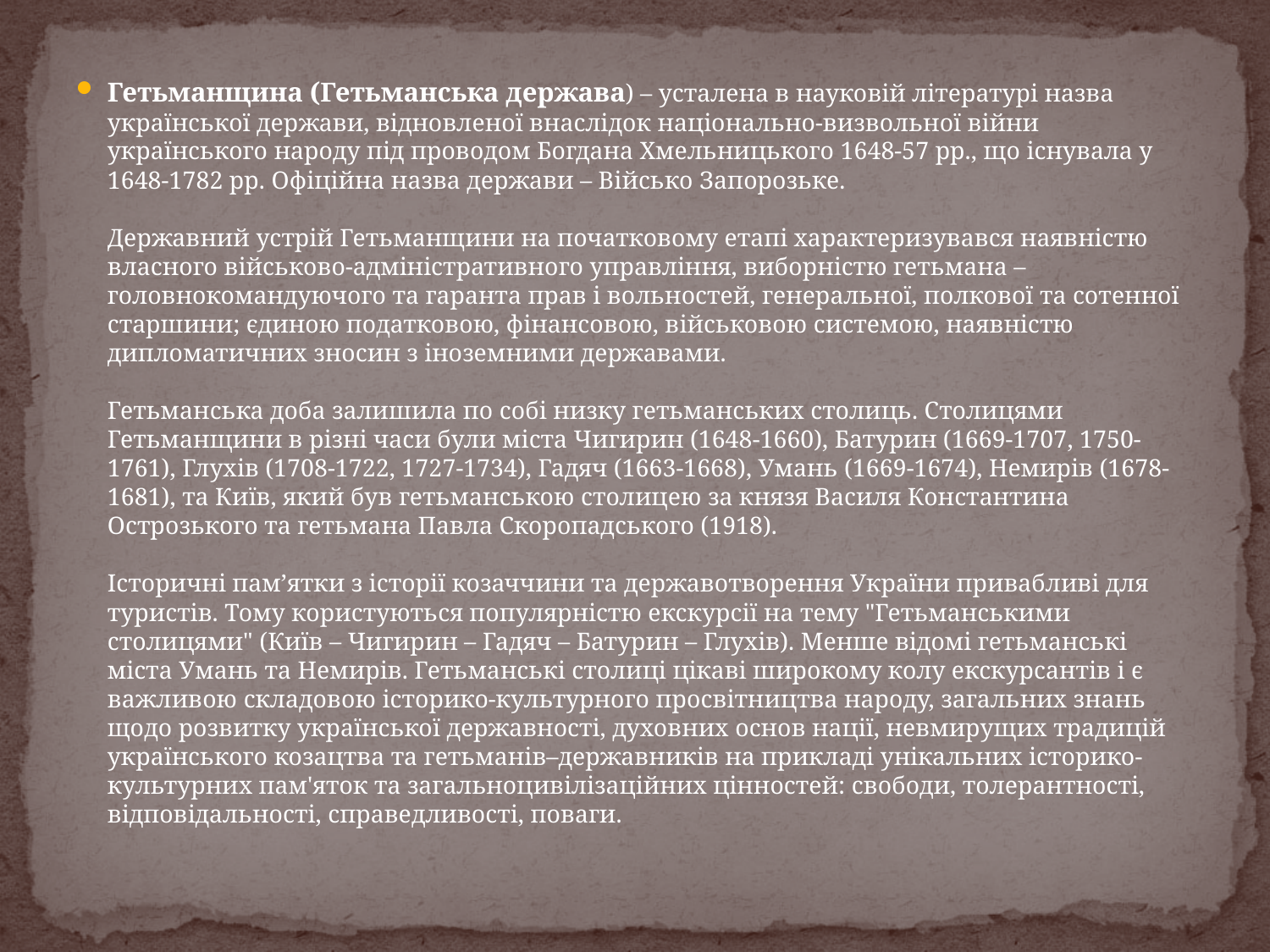

Гетьманщина (Гетьманська держава) – усталена в науковій літературі назва української держави, відновленої внаслідок національно-визвольної війни українського народу під проводом Богдана Хмельницького 1648-57 рр., що існувала у 1648-1782 рр. Офіційна назва держави – Військо Запорозьке. 
 
Державний устрій Гетьманщини на початковому етапі характеризувався наявністю власного військово-адміністративного управління, виборністю гетьмана – головнокомандуючого та гаранта прав і вольностей, генеральної, полкової та сотенної старшини; єдиною податковою, фінансовою, військовою системою, наявністю дипломатичних зносин з іноземними державами. 
 
Гетьманська доба залишила по собі низку гетьманських столиць. Столицями Гетьманщини в різні часи були міста Чигирин (1648-1660), Батурин (1669-1707, 1750-1761), Глухів (1708-1722, 1727-1734), Гадяч (1663-1668), Умань (1669-1674), Немирів (1678-1681), та Київ, який був гетьманською столицею за князя Василя Константина Острозького та гетьмана Павла Скоропадського (1918). 
 
Історичні пам’ятки з історії козаччини та державотворення України привабливі для туристів. Тому користуються популярністю екскурсії на тему "Гетьманськими столицями" (Київ – Чигирин – Гадяч – Батурин – Глухів). Менше відомі гетьманські міста Умань та Немирів. Гетьманські столиці цікаві широкому колу екскурсантів і є важливою складовою історико-культурного просвітництва народу, загальних знань щодо розвитку української державності, духовних основ нації, невмирущих традицій українського козацтва та гетьманів–державників на прикладі унікальних історико-культурних пам'яток та загальноцивілізаційних цінностей: свободи, толерантності, відповідальності, справедливості, поваги.